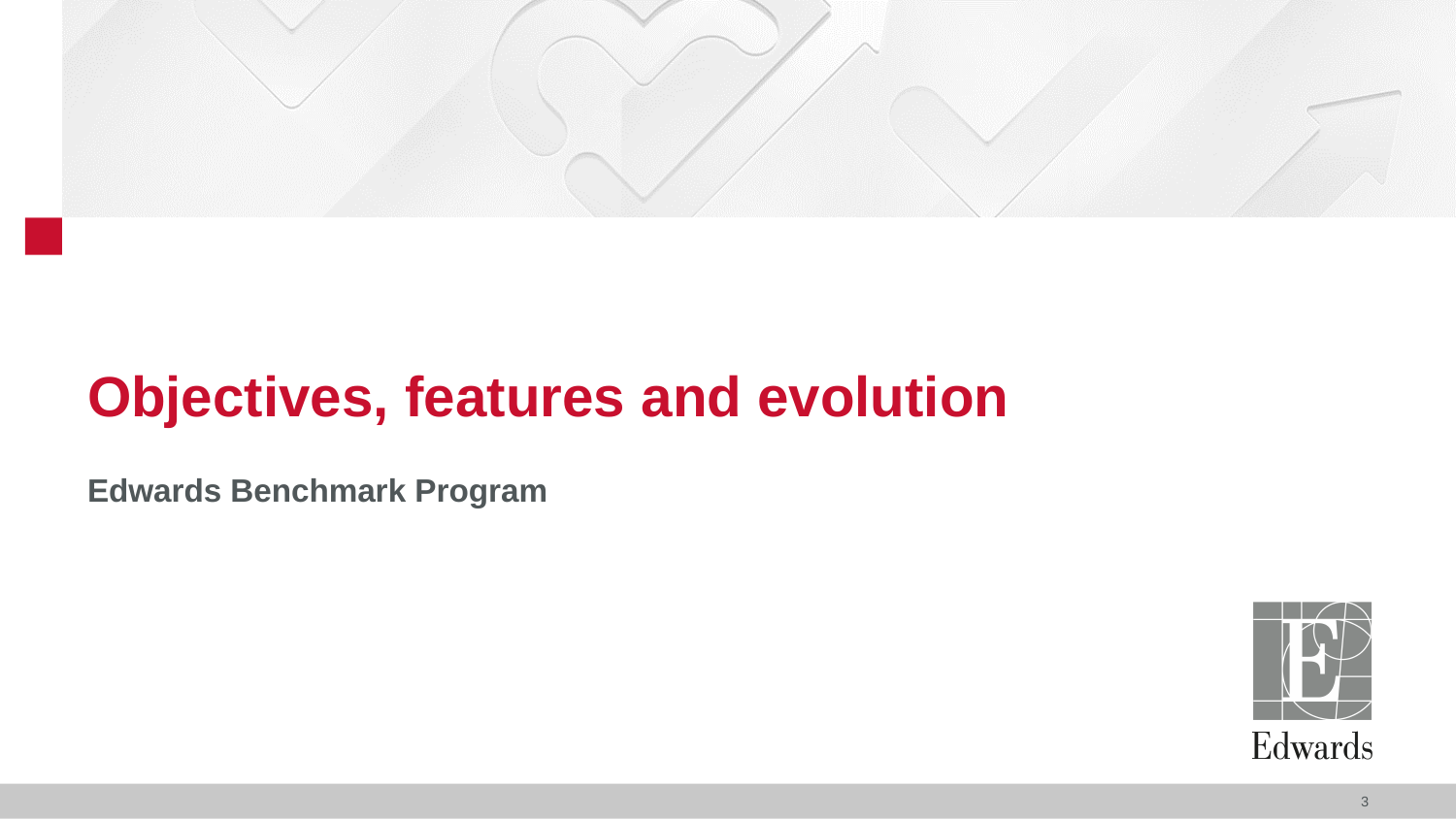

# Objectives, features and evolution
Edwards Benchmark Program
3